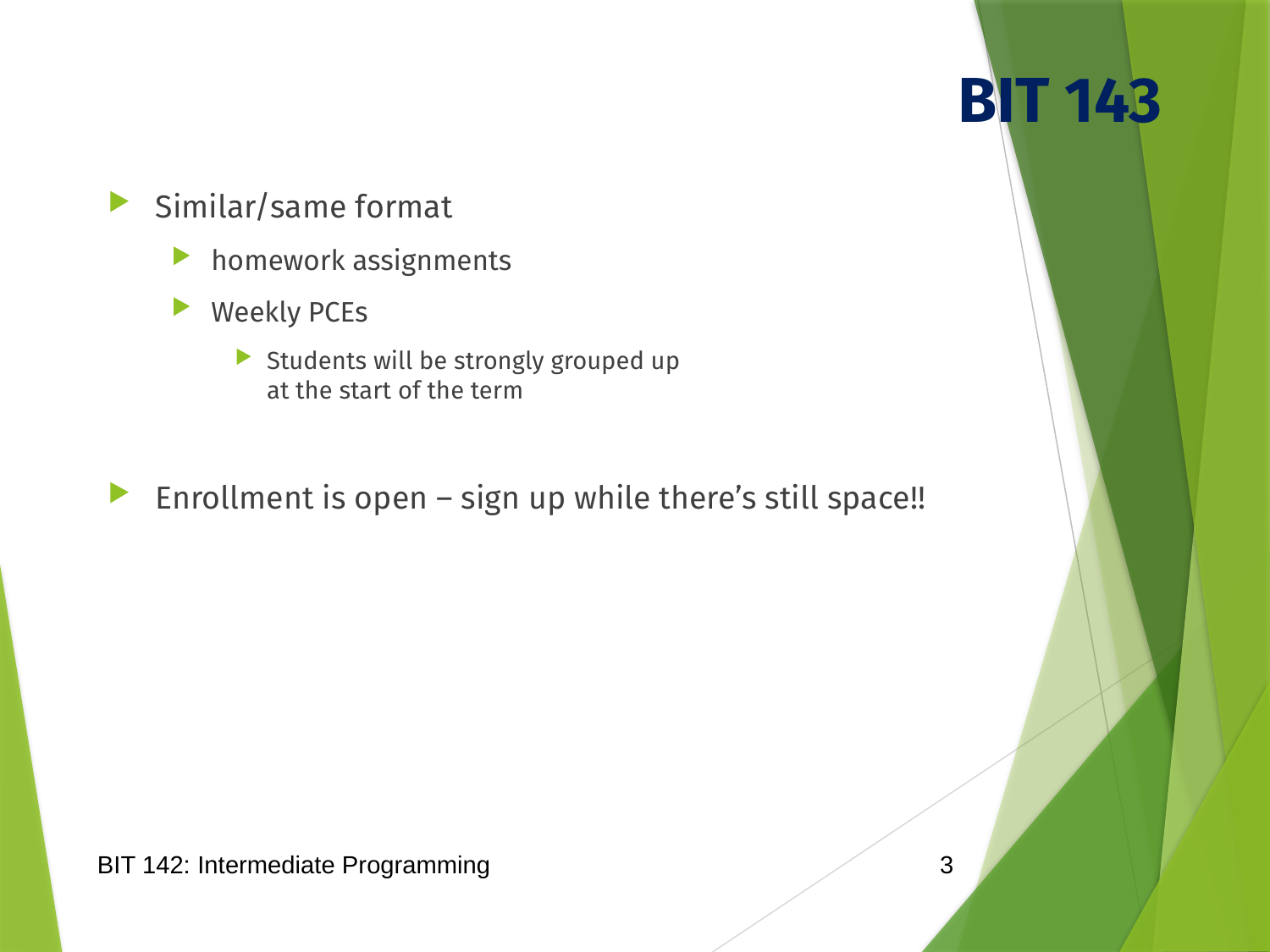

# BIT 143
Similar/same format
homework assignments
Weekly PCEs
Students will be strongly grouped up
at the start of the term

Enrollment is open – sign up while there’s still space!!
BIT 142: Intermediate Programming
3